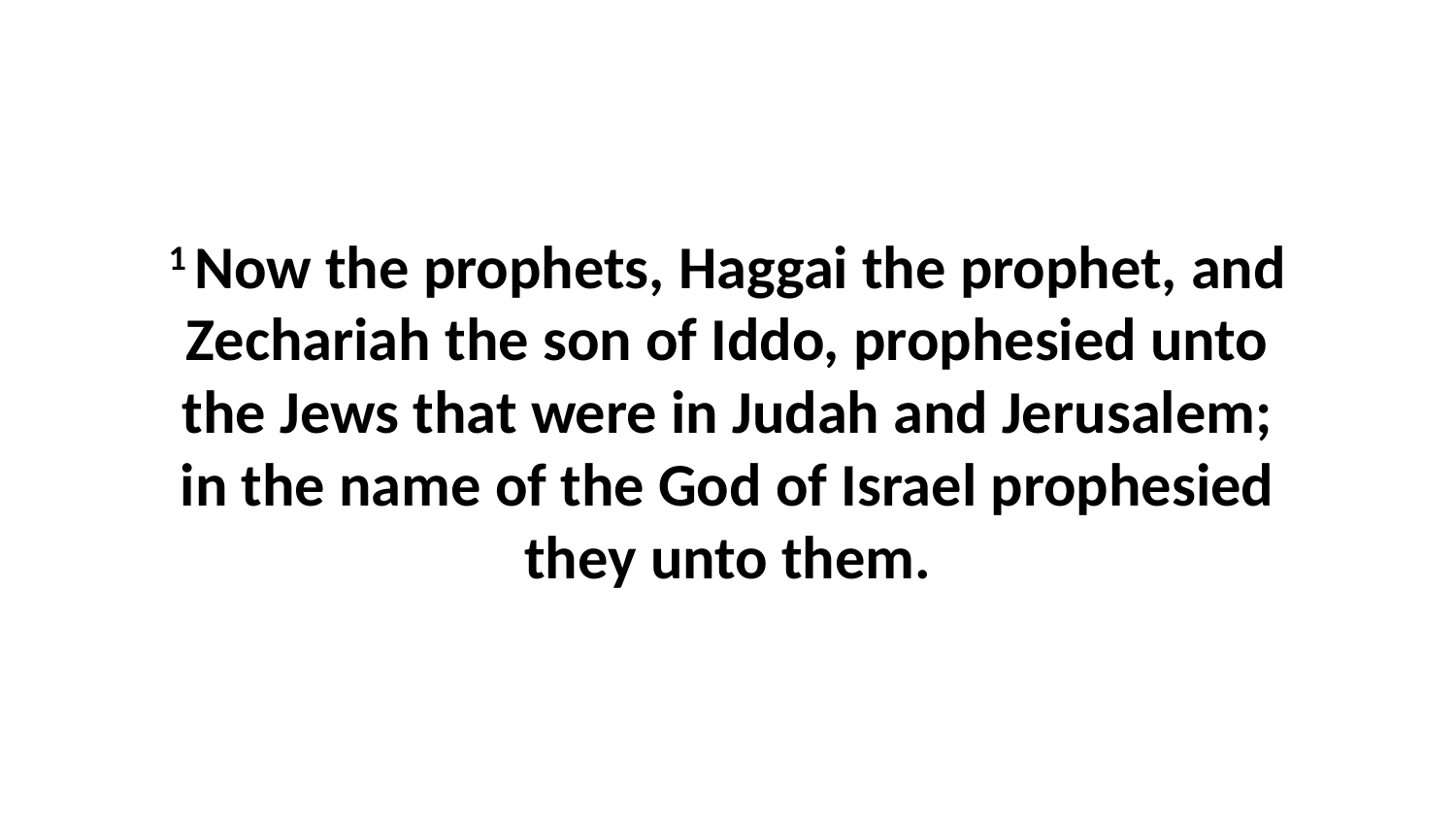

1 Now the prophets, Haggai the prophet, and Zechariah the son of Iddo, prophesied unto the Jews that were in Judah and Jerusalem; in the name of the God of Israel prophesied they unto them.